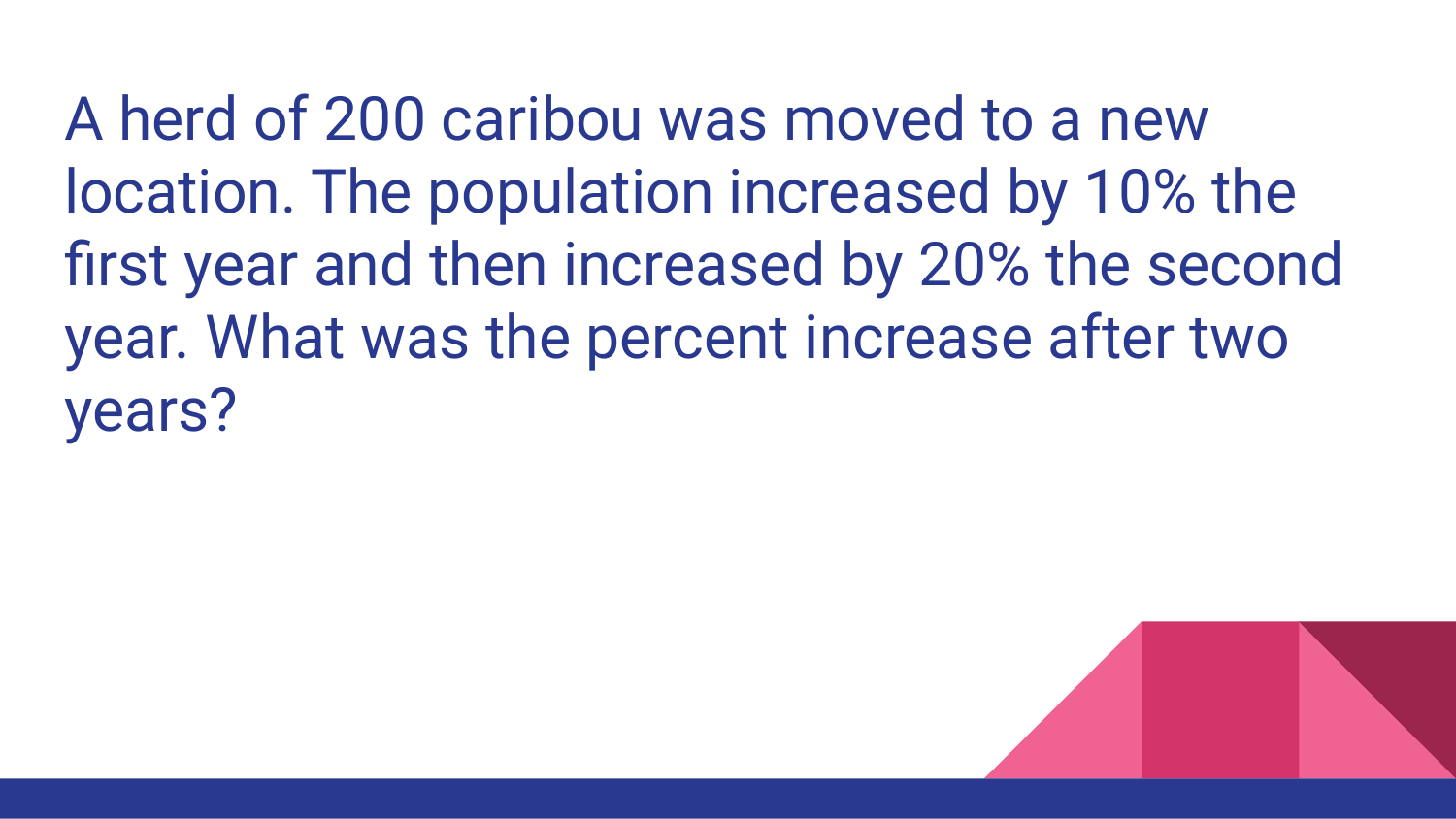

# A herd of 200 caribou was moved to a new location. The population increased by 10% the first year and then increased by 20% the second year. What was the percent increase after two years?